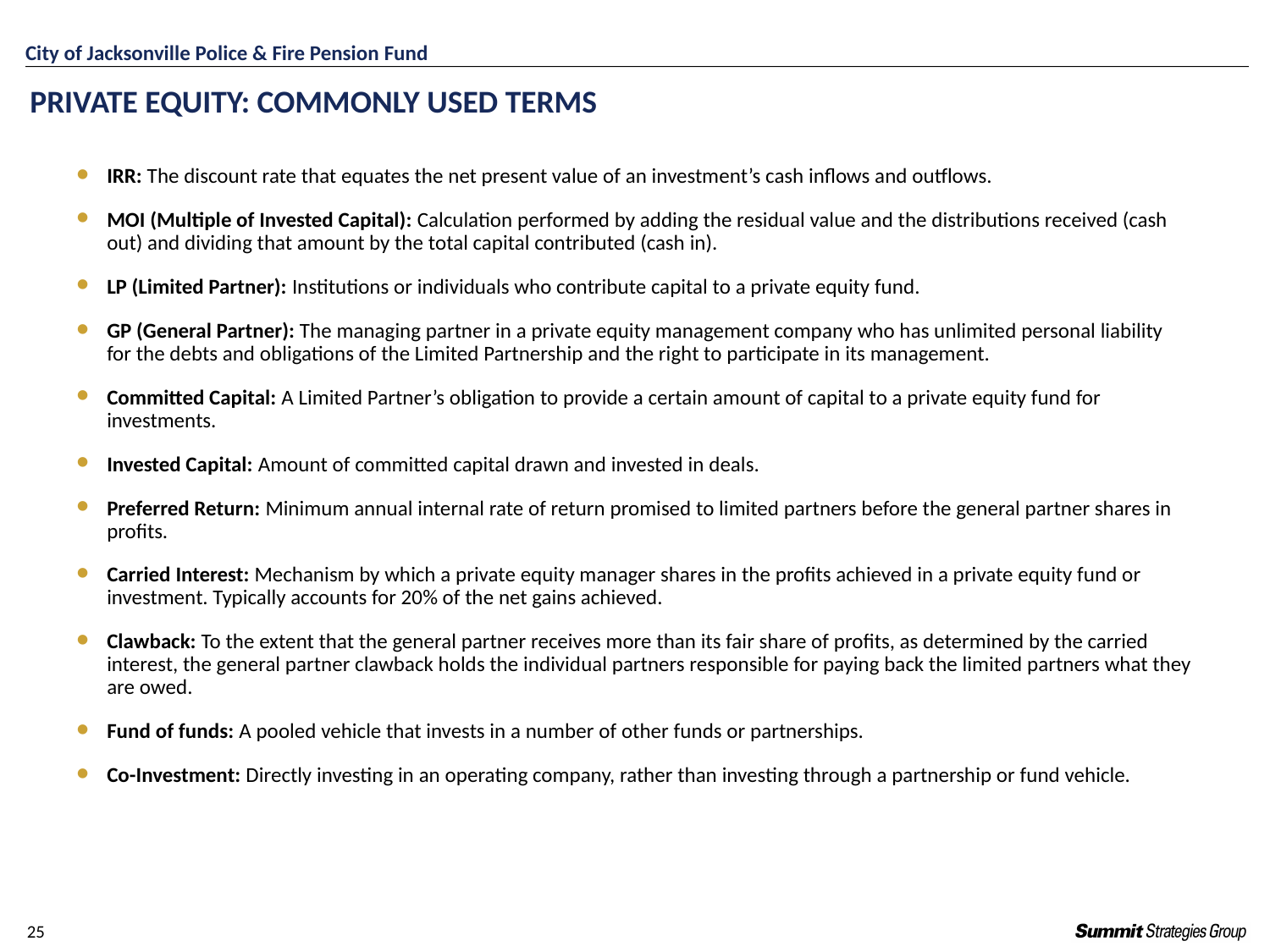

# PRIVATE EQUITY: Commonly Used Terms
IRR: The discount rate that equates the net present value of an investment’s cash inflows and outflows.
MOI (Multiple of Invested Capital): Calculation performed by adding the residual value and the distributions received (cash out) and dividing that amount by the total capital contributed (cash in).
LP (Limited Partner): Institutions or individuals who contribute capital to a private equity fund.
GP (General Partner): The managing partner in a private equity management company who has unlimited personal liability for the debts and obligations of the Limited Partnership and the right to participate in its management.
Committed Capital: A Limited Partner’s obligation to provide a certain amount of capital to a private equity fund for investments.
Invested Capital: Amount of committed capital drawn and invested in deals.
Preferred Return: Minimum annual internal rate of return promised to limited partners before the general partner shares in profits.
Carried Interest: Mechanism by which a private equity manager shares in the profits achieved in a private equity fund or investment. Typically accounts for 20% of the net gains achieved.
Clawback: To the extent that the general partner receives more than its fair share of profits, as determined by the carried interest, the general partner clawback holds the individual partners responsible for paying back the limited partners what they are owed.
Fund of funds: A pooled vehicle that invests in a number of other funds or partnerships.
Co-Investment: Directly investing in an operating company, rather than investing through a partnership or fund vehicle.